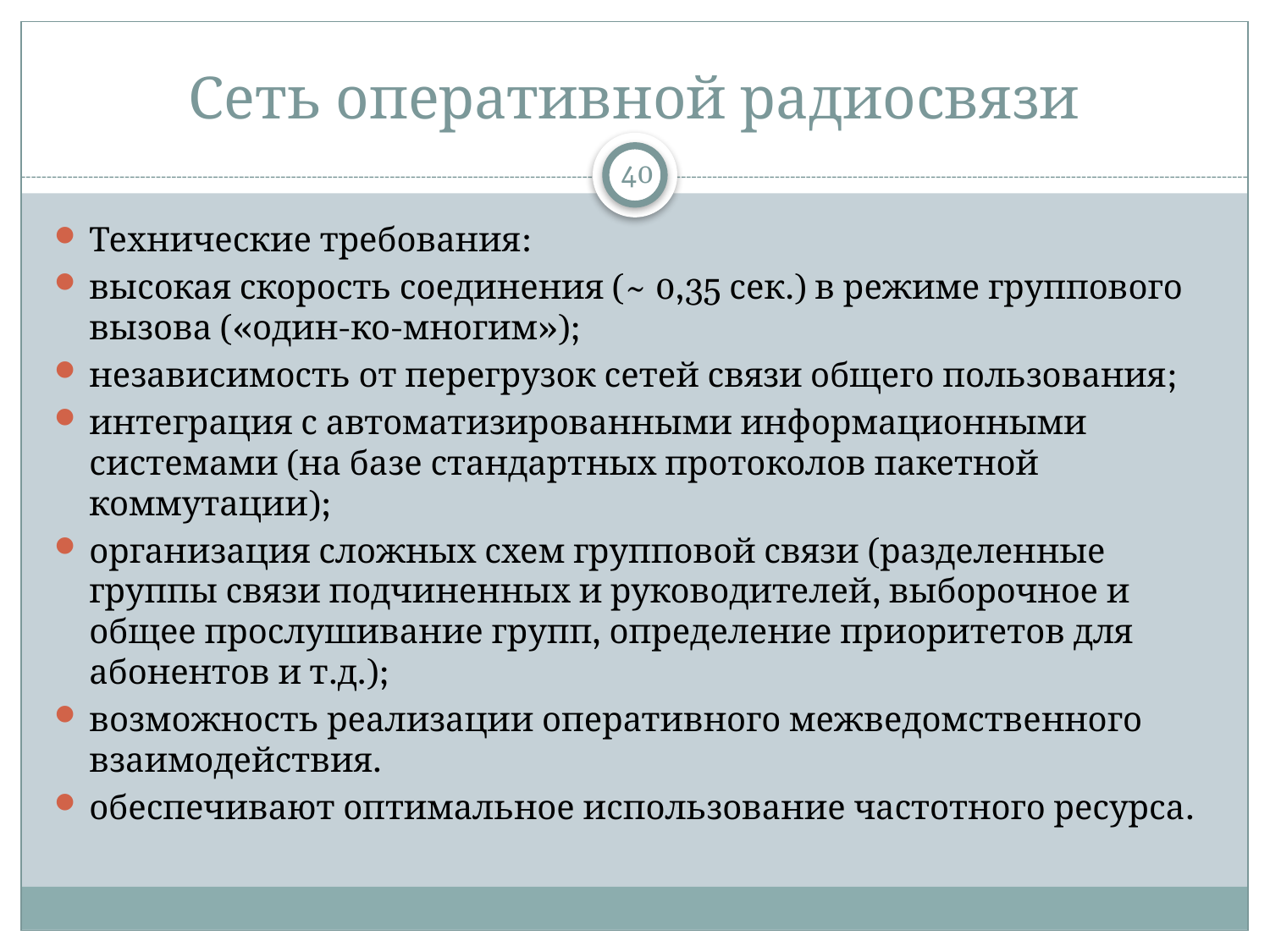

# Сеть оперативной радиосвязи
40
Технические требования:
высокая скорость соединения (~ 0,35 сек.) в режиме группового вызова («один-ко-многим»);
независимость от перегрузок сетей связи общего пользования;
интеграция с автоматизированными информационными системами (на базе стандартных протоколов пакетной коммутации);
организация сложных схем групповой связи (разделенные группы связи подчиненных и руководителей, выборочное и общее прослушивание групп, определение приоритетов для абонентов и т.д.);
возможность реализации оперативного межведомственного взаимодействия.
обеспечивают оптимальное использование частотного ресурса.